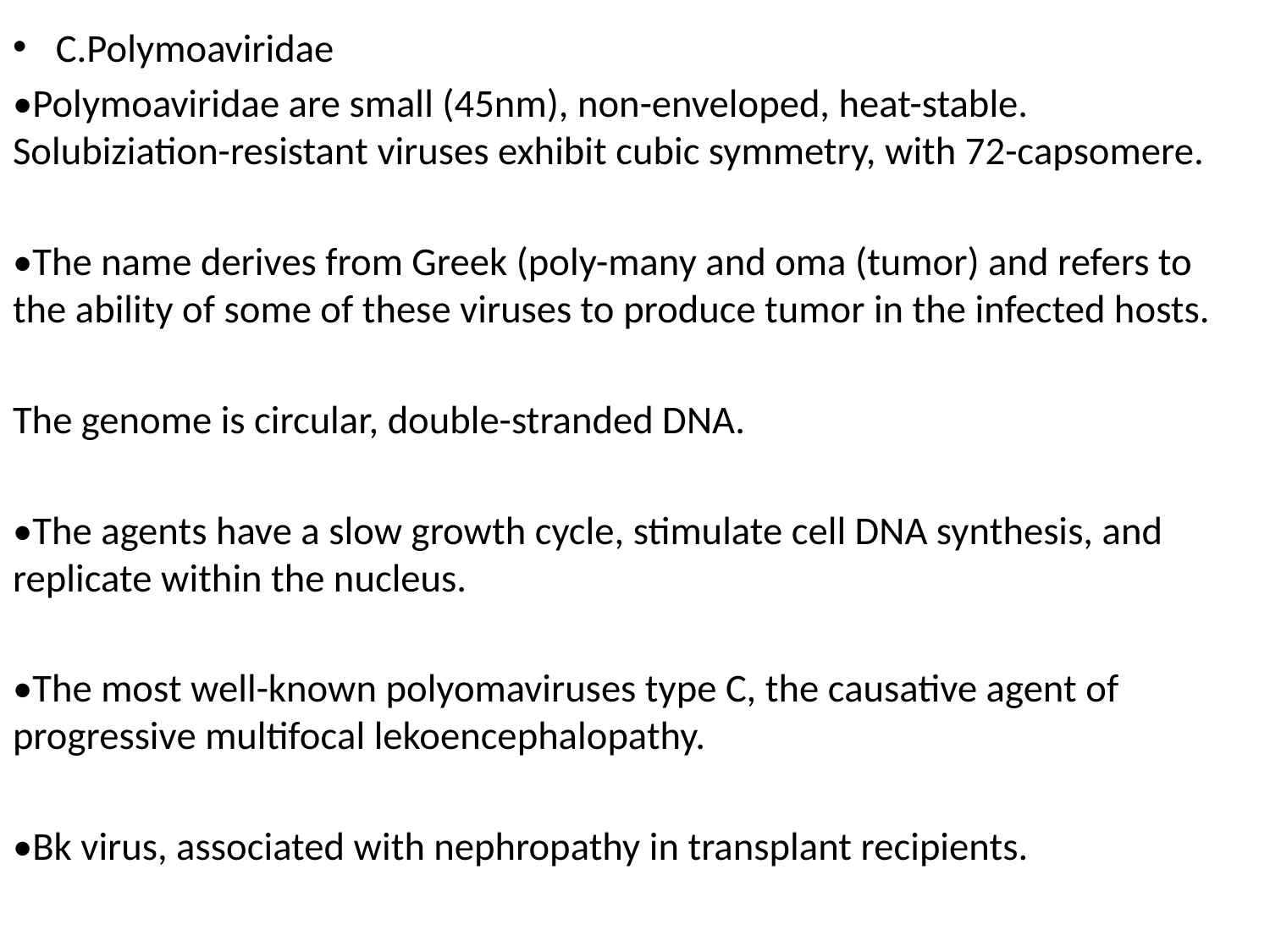

C.Polymoaviridae
•Polymoaviridae are small (45nm), non-enveloped, heat-stable. Solubiziation-resistant viruses exhibit cubic symmetry, with 72-capsomere.

•The name derives from Greek (poly-many and oma (tumor) and refers to the ability of some of these viruses to produce tumor in the infected hosts.

The genome is circular, double-stranded DNA.

•The agents have a slow growth cycle, stimulate cell DNA synthesis, and replicate within the nucleus.

•The most well-known polyomaviruses type C, the causative agent of progressive multifocal lekoencephalopathy.

•Bk virus, associated with nephropathy in transplant recipients.

#